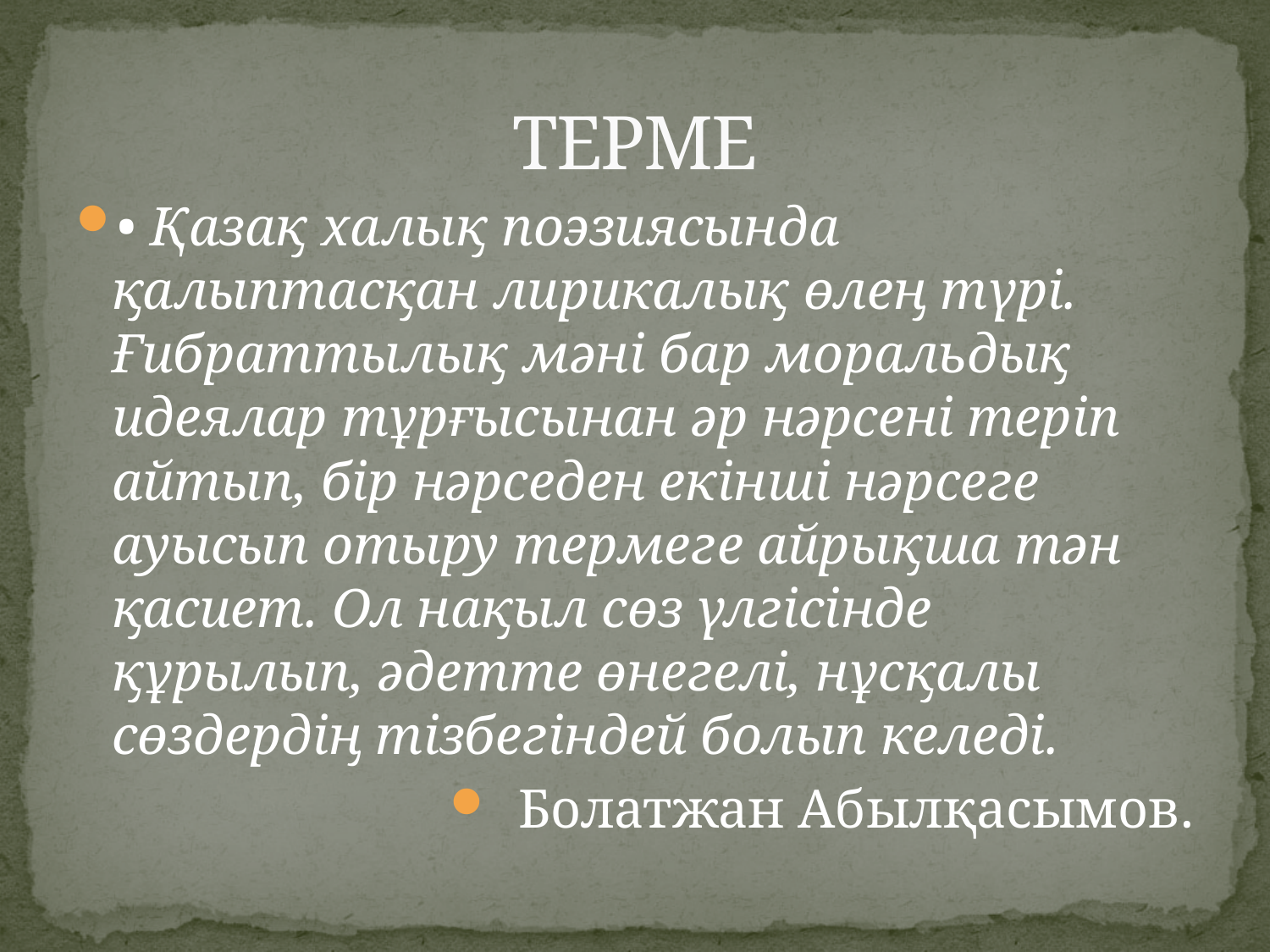

# ТЕРМЕ
• Қазақ халық поэзиясында қалыптасқан лирикалық өлең түрі. Ғибраттылық мәні бар моральдық идеялар тұрғысынан әр нәрсені теріп айтып, бір нәрседен екінші нәрсеге ауысып отыру термеге айрықша тән қасиет. Ол нақыл сөз үлгісінде құрылып, әдетте өнегелі, нұсқалы сөздердің тізбегіндей болып келеді.
Болатжан Абылқасымов.